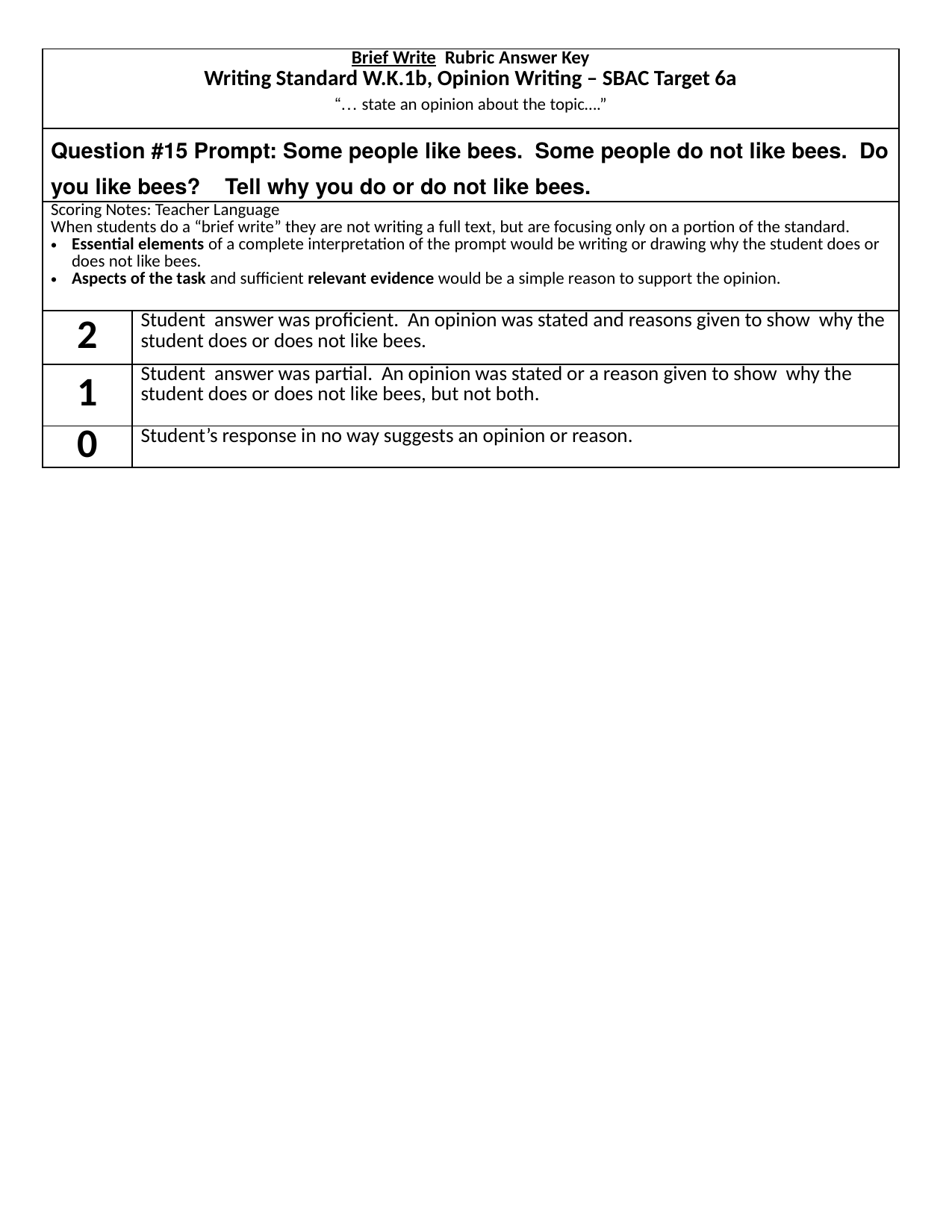

| Brief Write Rubric Answer Key Writing Standard W.K.1b, Opinion Writing – SBAC Target 6a “… state an opinion about the topic….” |  |
| --- | --- |
| Question #15 Prompt: Some people like bees. Some people do not like bees. Do you like bees? Tell why you do or do not like bees. |  |
| Scoring Notes: Teacher Language When students do a “brief write” they are not writing a full text, but are focusing only on a portion of the standard. Essential elements of a complete interpretation of the prompt would be writing or drawing why the student does or does not like bees. Aspects of the task and sufficient relevant evidence would be a simple reason to support the opinion. |  |
| 2 | Student answer was proficient. An opinion was stated and reasons given to show why the student does or does not like bees. |
| 1 | Student answer was partial. An opinion was stated or a reason given to show why the student does or does not like bees, but not both. |
| 0 | Student’s response in no way suggests an opinion or reason. |